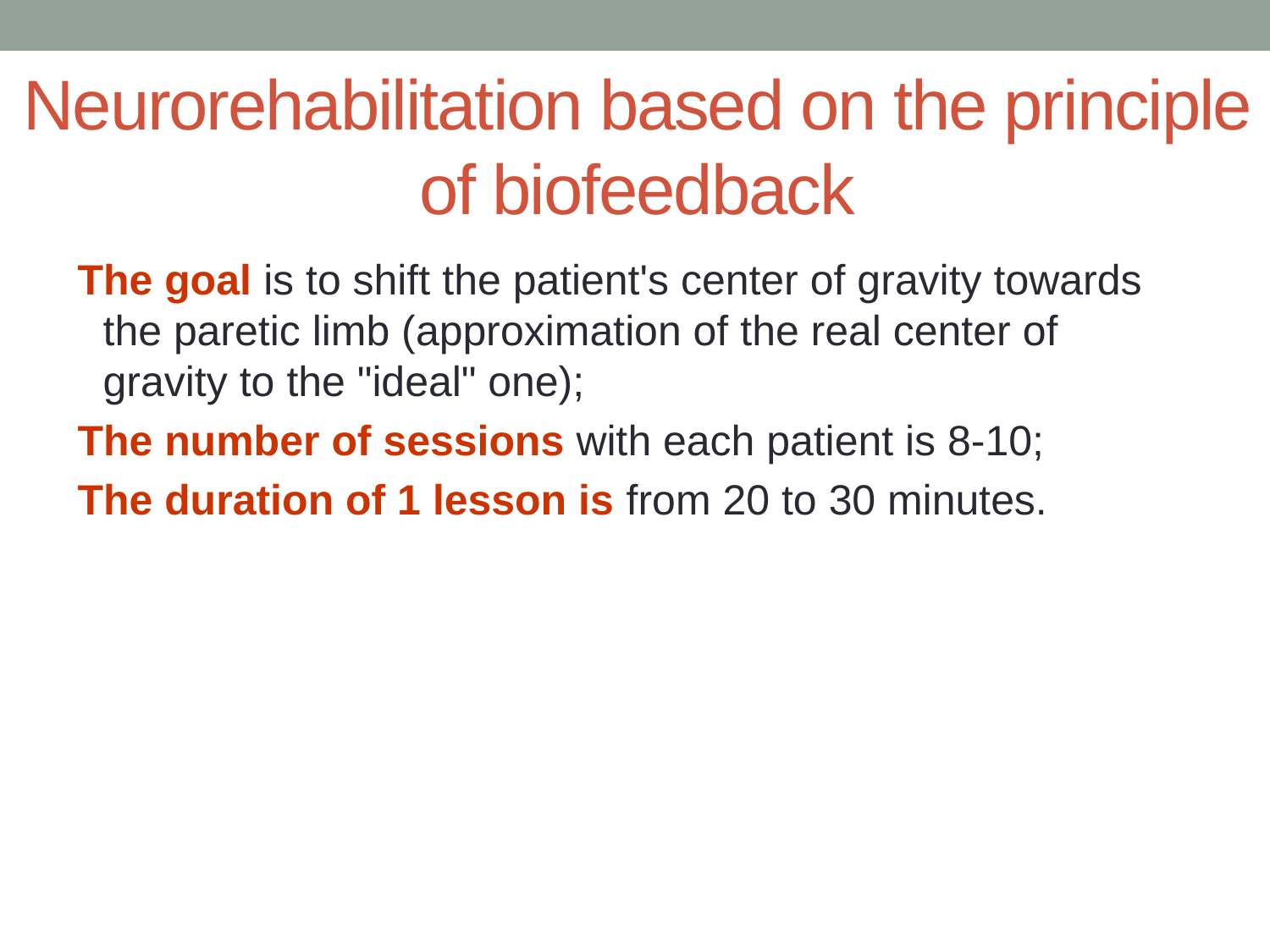

# Neurorehabilitation based on the principle of biofeedback
The goal is to shift the patient's center of gravity towards the paretic limb (approximation of the real center of gravity to the "ideal" one);
The number of sessions with each patient is 8-10;
The duration of 1 lesson is from 20 to 30 minutes.